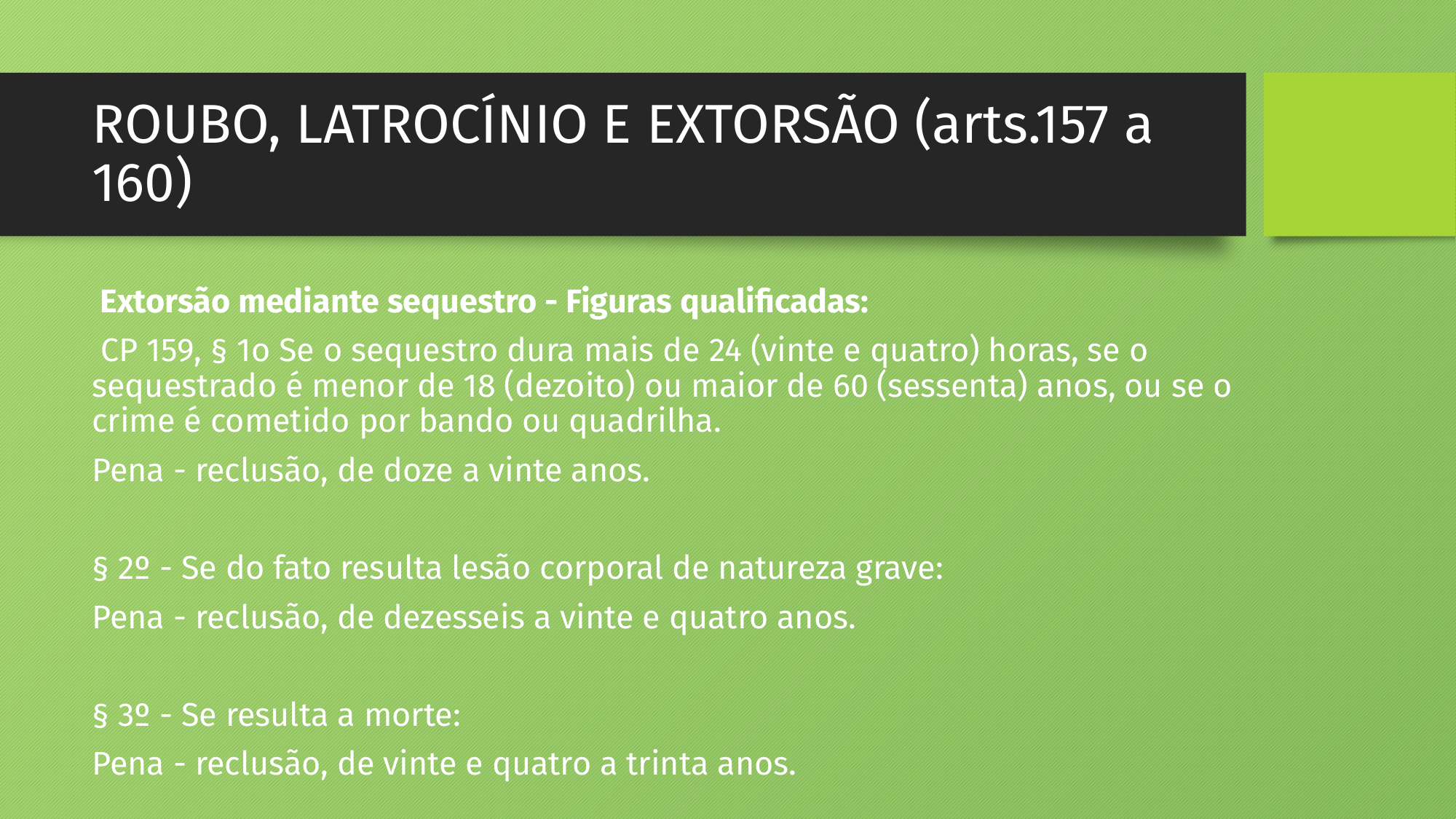

# ROUBO, LATROCÍNIO E EXTORSÃO (arts.157 a 160)
 Extorsão mediante sequestro - Figuras qualificadas:
 CP 159, § 1o Se o sequestro dura mais de 24 (vinte e quatro) horas, se o sequestrado é menor de 18 (dezoito) ou maior de 60 (sessenta) anos, ou se o crime é cometido por bando ou quadrilha.
Pena - reclusão, de doze a vinte anos.

§ 2º - Se do fato resulta lesão corporal de natureza grave:
Pena - reclusão, de dezesseis a vinte e quatro anos.

§ 3º - Se resulta a morte:
Pena - reclusão, de vinte e quatro a trinta anos.